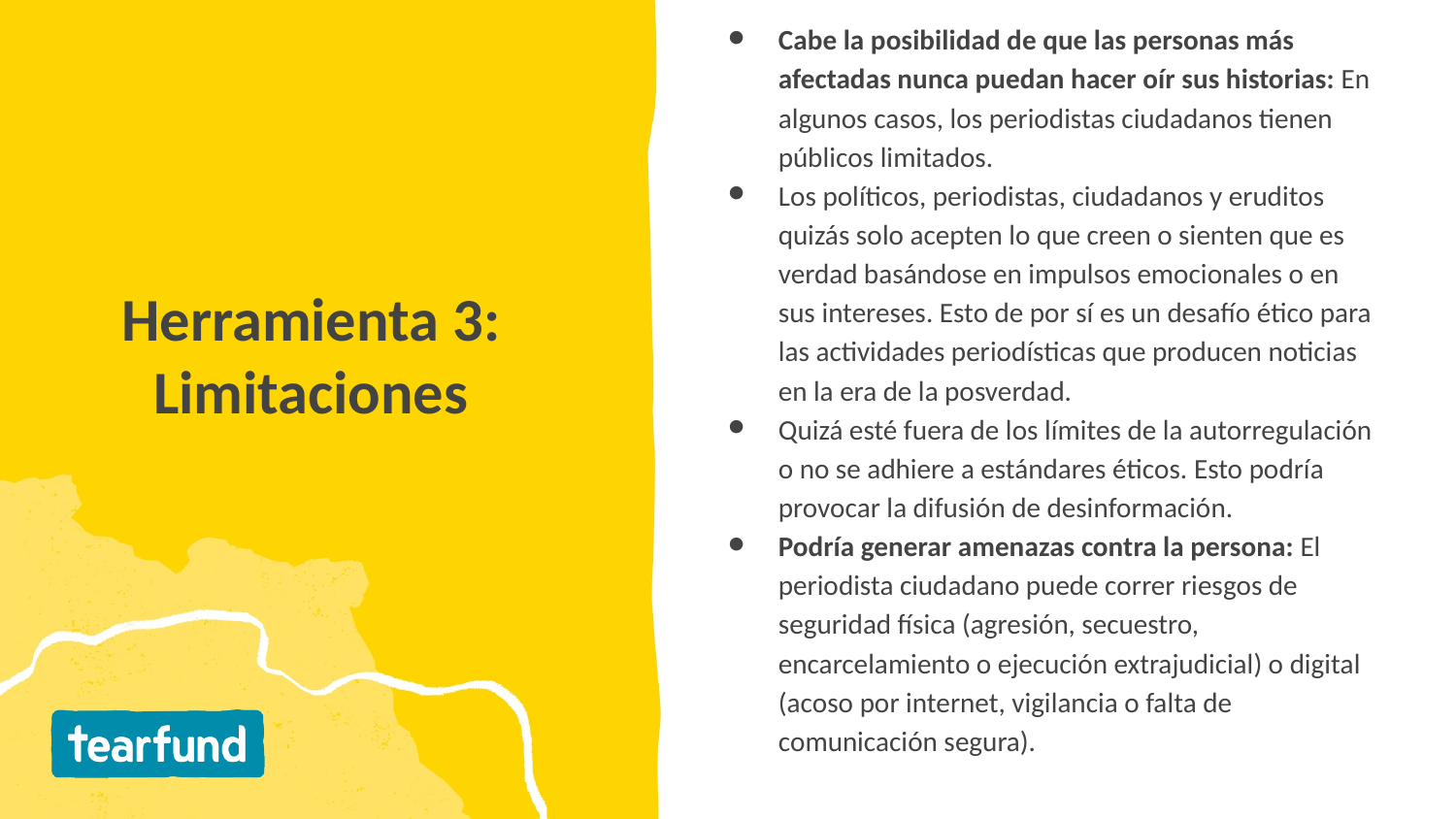

Cabe la posibilidad de que las personas más afectadas nunca puedan hacer oír sus historias: En algunos casos, los periodistas ciudadanos tienen públicos limitados.
Los políticos, periodistas, ciudadanos y eruditos quizás solo acepten lo que creen o sienten que es verdad basándose en impulsos emocionales o en sus intereses. Esto de por sí es un desafío ético para las actividades periodísticas que producen noticias en la era de la posverdad.
Quizá esté fuera de los límites de la autorregulación o no se adhiere a estándares éticos. Esto podría provocar la difusión de desinformación.
Podría generar amenazas contra la persona: El periodista ciudadano puede correr riesgos de seguridad física (agresión, secuestro, encarcelamiento o ejecución extrajudicial) o digital (acoso por internet, vigilancia o falta de comunicación segura).

# Herramienta 3: Limitaciones